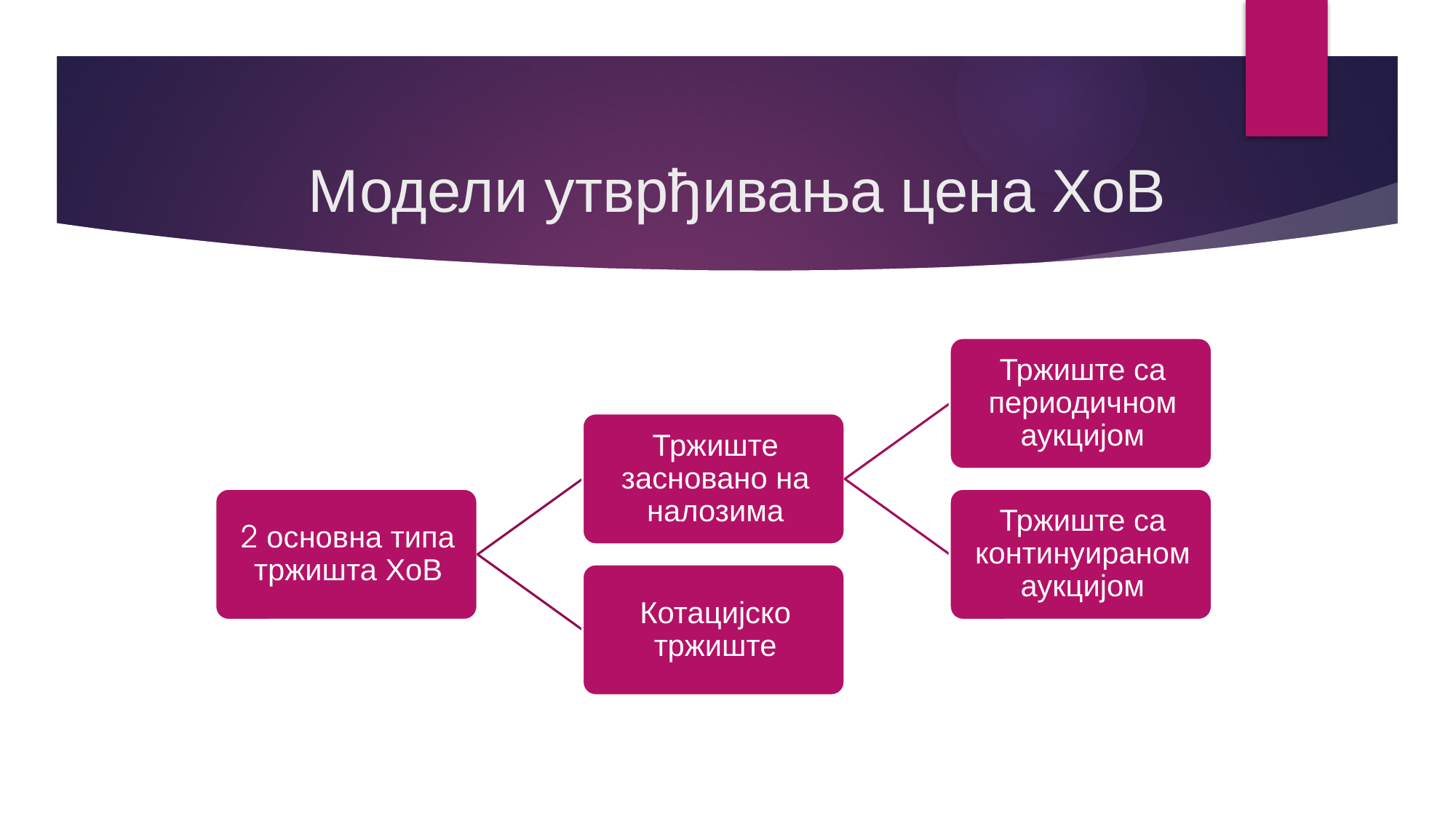

# Модели утврђивања цена ХоВ
2 основна типа тржишта ХоВ

Тржиште засновано на налозима

Тржиште са периодичном аукцијом

Тржиште са континуираном аукцијом

Котацијско тржиште